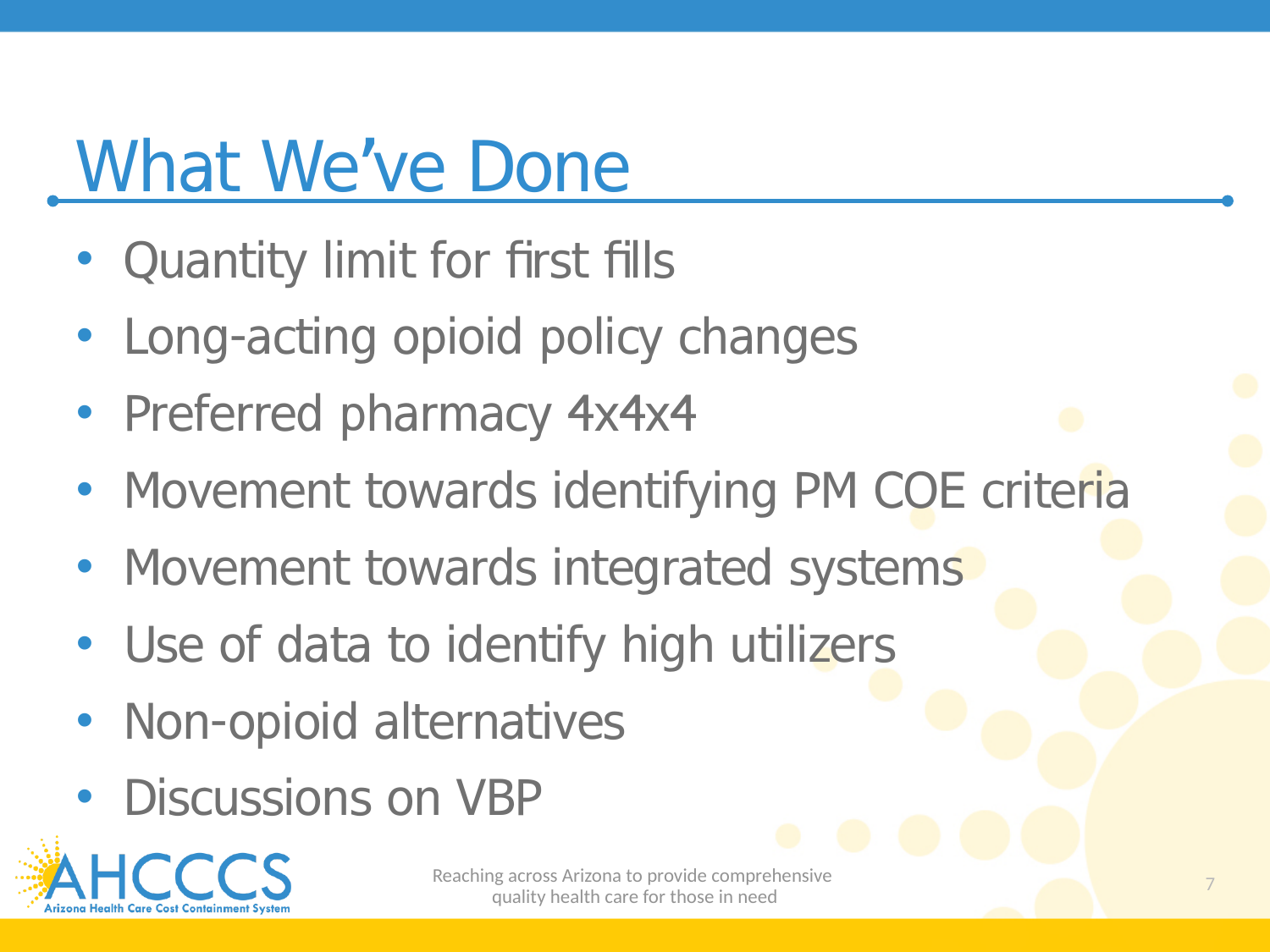

# What We’ve Done
Quantity limit for first fills
Long-acting opioid policy changes
Preferred pharmacy 4x4x4
Movement towards identifying PM COE criteria
Movement towards integrated systems
Use of data to identify high utilizers
Non-opioid alternatives
Discussions on VBP

Reaching across Arizona to provide comprehensive
quality health care for those in need
7